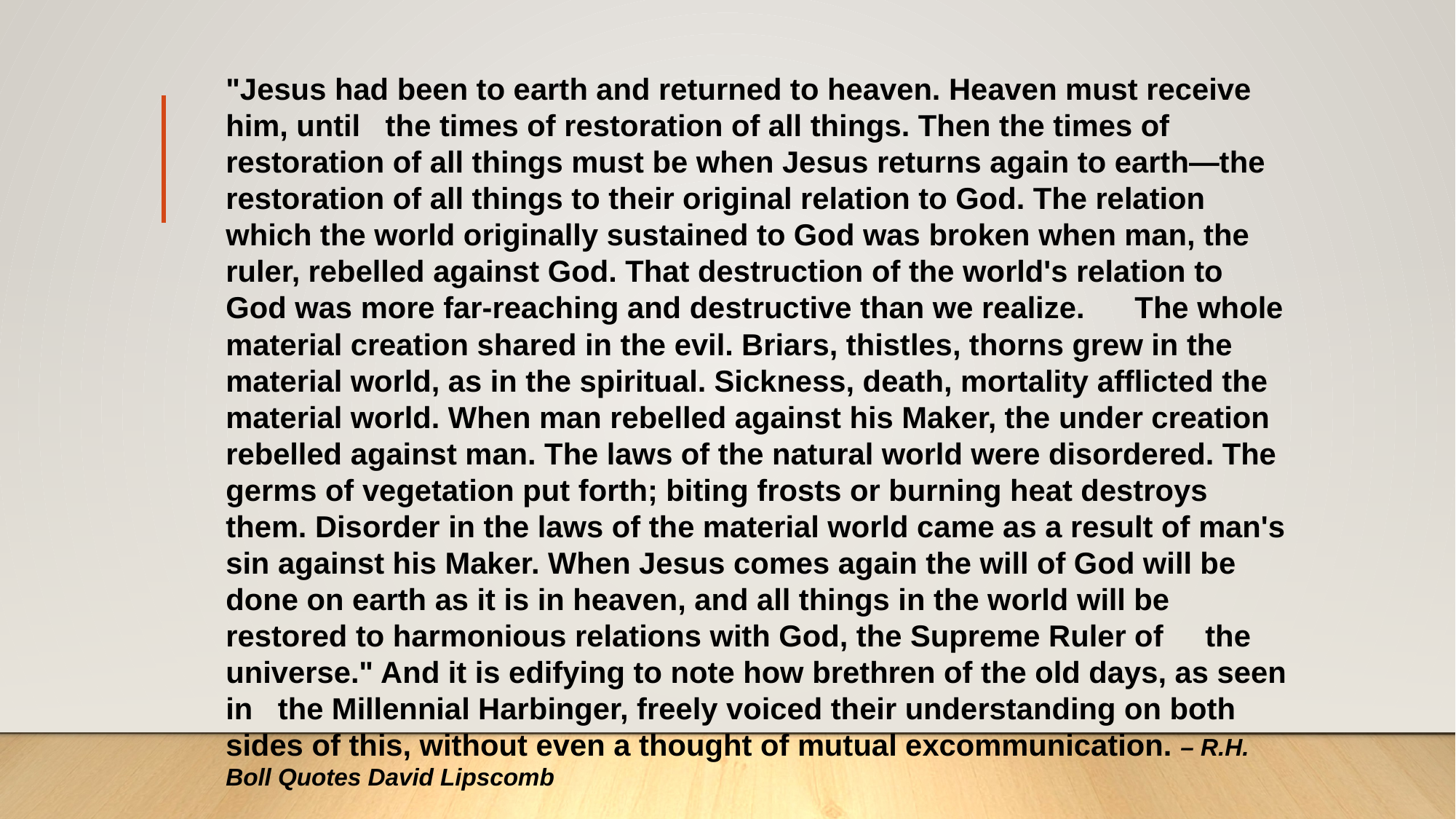

"Jesus had been to earth and returned to heaven. Heaven must receive him, until   the times of restoration of all things. Then the times of restoration of all things must be when Jesus returns again to earth—the restoration of all things to their original relation to God. The relation which the world originally sustained to God was broken when man, the ruler, rebelled against God. That destruction of the world's relation to God was more far-reaching and destructive than we realize.      The whole material creation shared in the evil. Briars, thistles, thorns grew in the material world, as in the spiritual. Sickness, death, mortality afflicted the material world. When man rebelled against his Maker, the under creation rebelled against man. The laws of the natural world were disordered. The germs of vegetation put forth; biting frosts or burning heat destroys them. Disorder in the laws of the material world came as a result of man's sin against his Maker. When Jesus comes again the will of God will be done on earth as it is in heaven, and all things in the world will be restored to harmonious relations with God, the Supreme Ruler of     the universe." And it is edifying to note how brethren of the old days, as seen in   the Millennial Harbinger, freely voiced their understanding on both sides of this, without even a thought of mutual excommunication. – R.H. Boll Quotes David Lipscomb